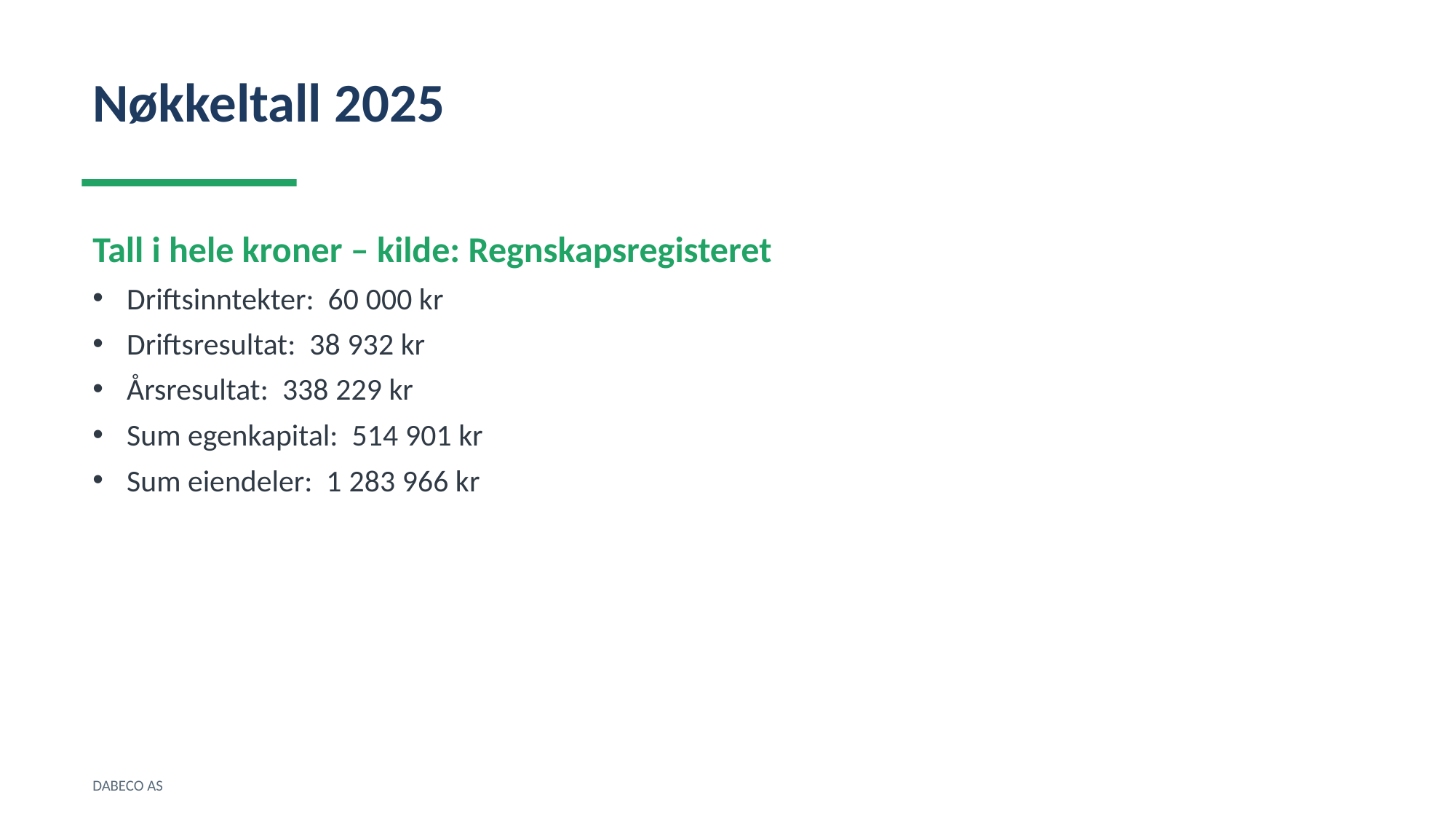

Nøkkeltall 2025

Tall i hele kroner – kilde: Regnskapsregisteret
Driftsinntekter:  60 000 kr
Driftsresultat:  38 932 kr
Årsresultat:  338 229 kr
Sum egenkapital:  514 901 kr
Sum eiendeler:  1 283 966 kr
DABECO AS